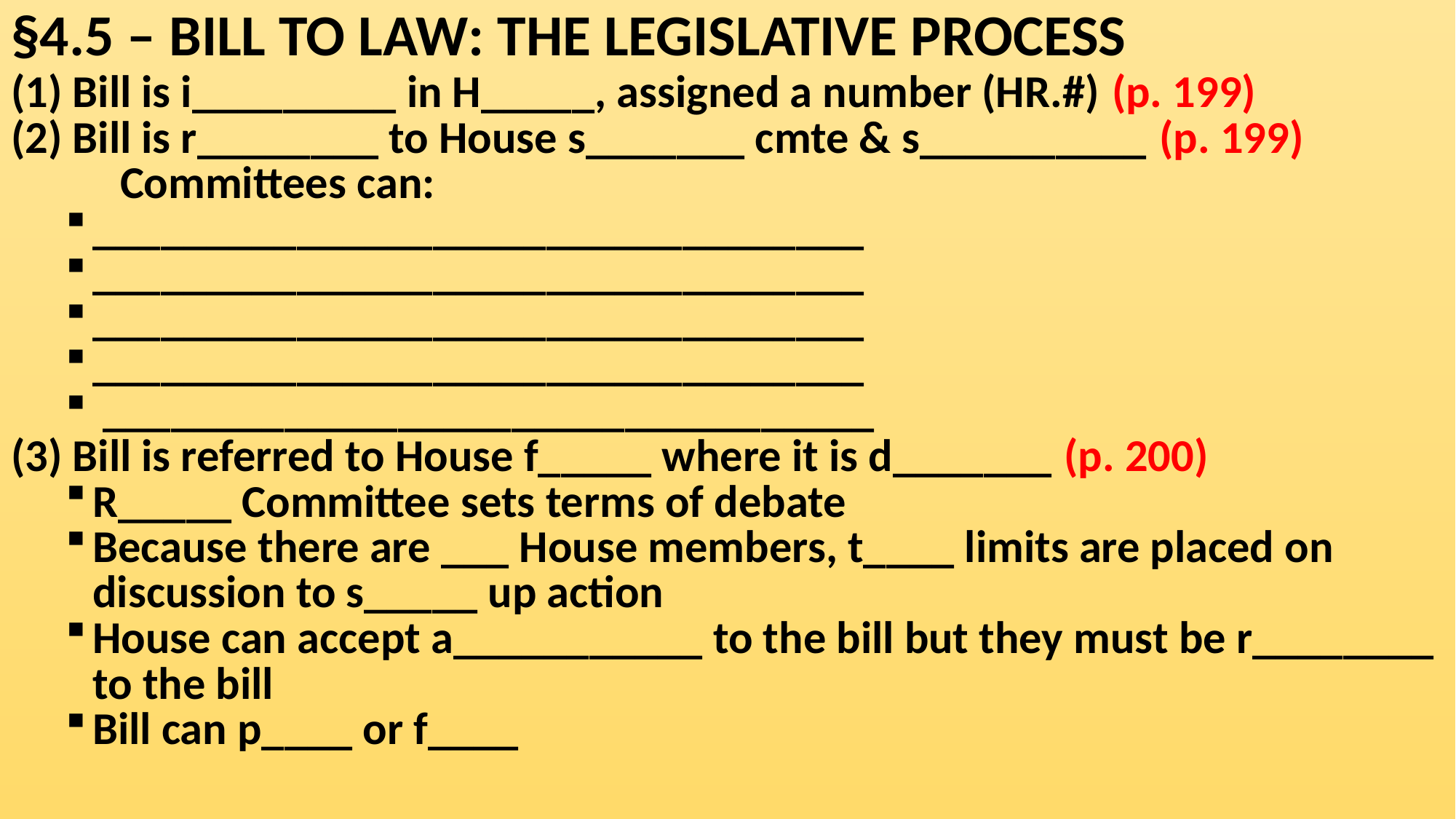

# §4.5 – BILL TO LAW: THE LEGISLATIVE PROCESS
(1) Bill is i_________ in H_____, assigned a number (HR.#) (p. 199)
(2) Bill is r________ to House s_______ cmte & s__________ (p. 199)
	Committees can:
__________________________________
__________________________________
__________________________________
__________________________________
 __________________________________
(3) Bill is referred to House f_____ where it is d_______ (p. 200)
R_____ Committee sets terms of debate
Because there are ___ House members, t____ limits are placed on discussion to s_____ up action
House can accept a___________ to the bill but they must be r________ to the bill
Bill can p____ or f____